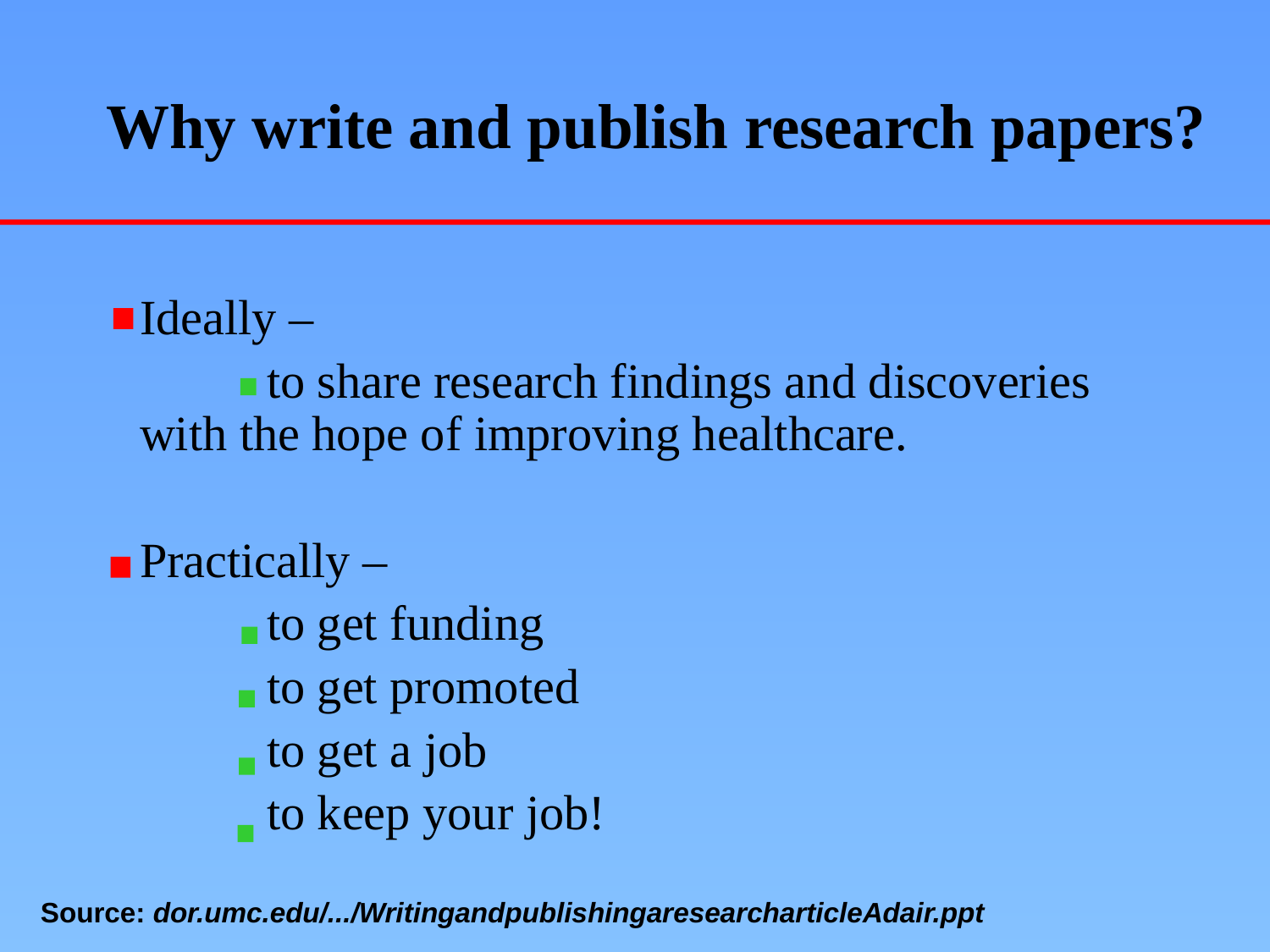

# Why write and publish research papers?

Ideally –
	to share research findings and discoveries 	with the hope of improving healthcare.

Practically –
	to get funding
	to get promoted
	to get a job
	to keep your job!

Source: dor.umc.edu/.../WritingandpublishingaresearcharticleAdair.ppt